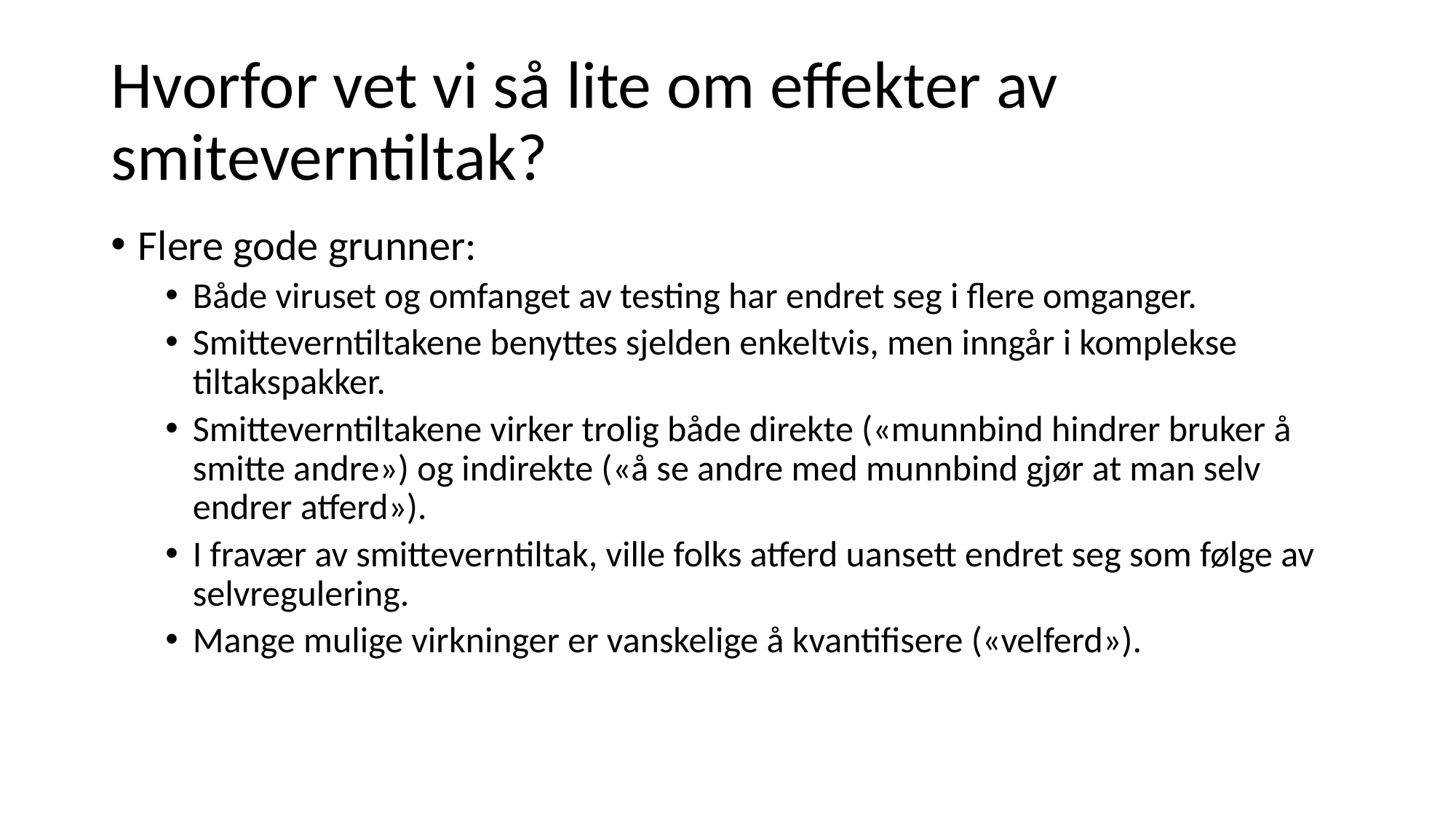

# Hvorfor vet vi så lite om effekter av smiteverntiltak?
Flere gode grunner:
Både viruset og omfanget av testing har endret seg i flere omganger.
Smitteverntiltakene benyttes sjelden enkeltvis, men inngår i komplekse tiltakspakker.
Smitteverntiltakene virker trolig både direkte («munnbind hindrer bruker å smitte andre») og indirekte («å se andre med munnbind gjør at man selv endrer atferd»).
I fravær av smitteverntiltak, ville folks atferd uansett endret seg som følge av selvregulering.
Mange mulige virkninger er vanskelige å kvantifisere («velferd»).